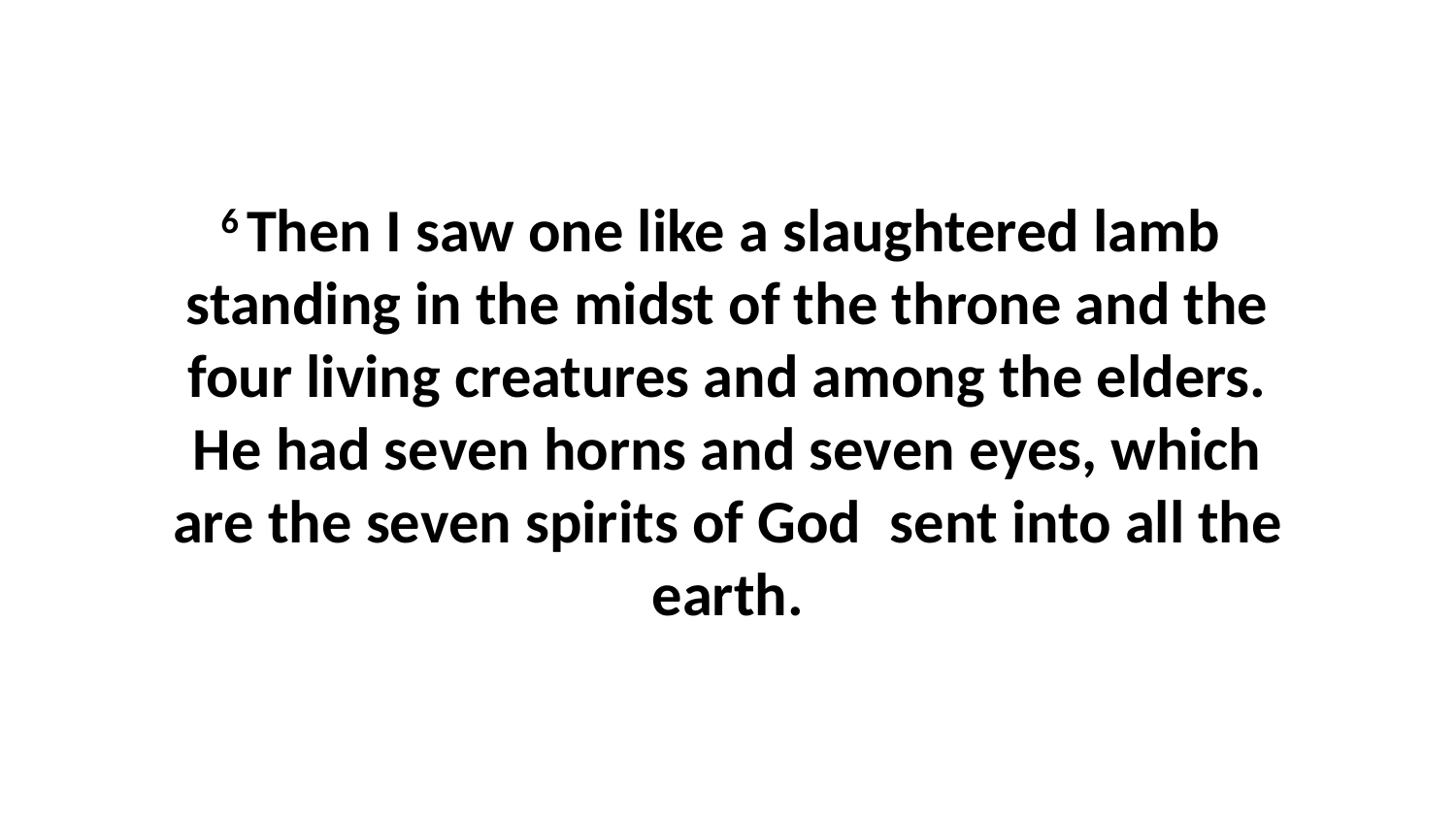

6 Then I saw one like a slaughtered lamb  standing in the midst of the throne and the four living creatures and among the elders. He had seven horns and seven eyes, which are the seven spirits of God  sent into all the earth.